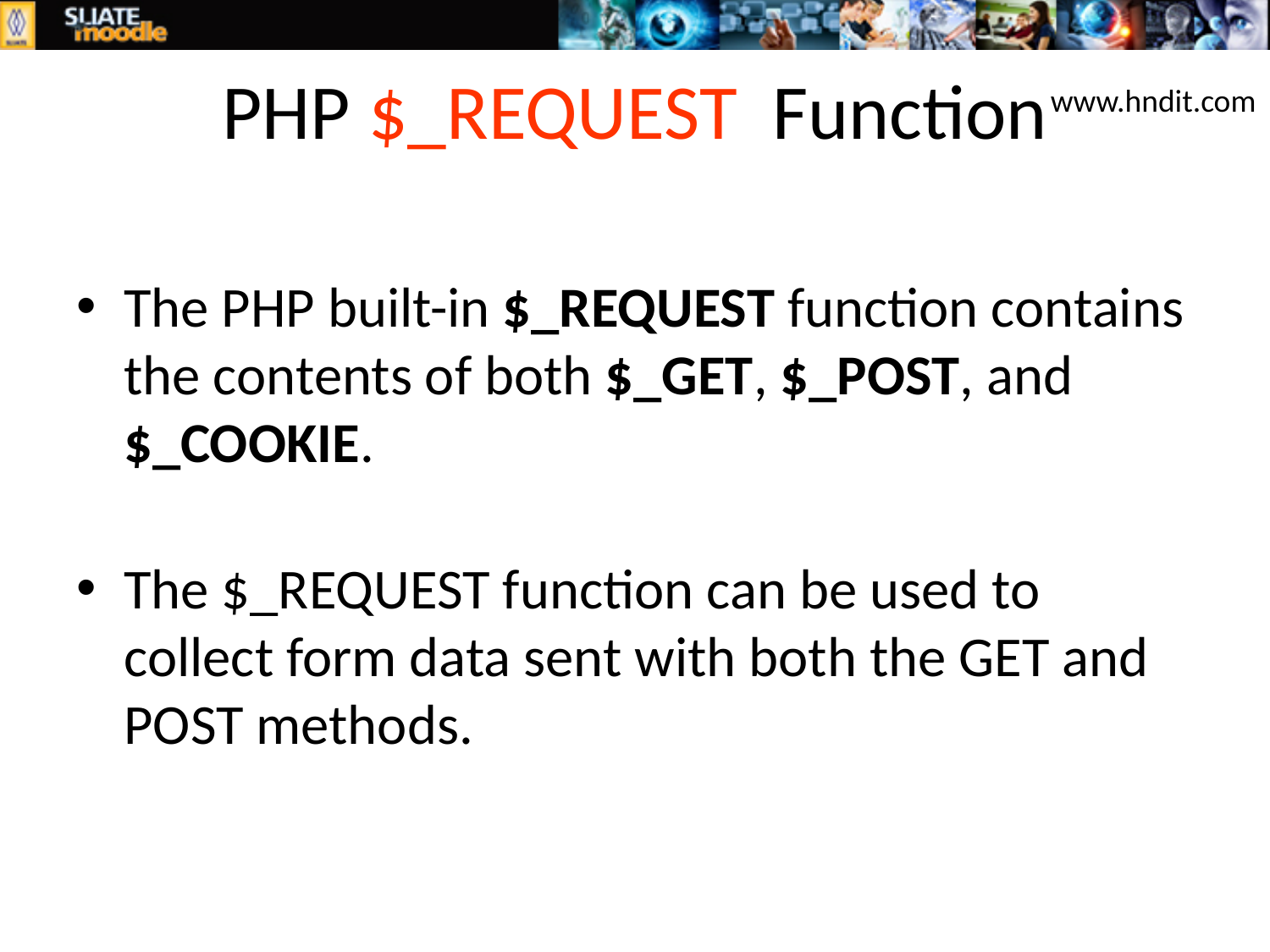

# PHP $_REQUEST  Function
www.hndit.com
The PHP built-in $_REQUEST function contains the contents of both $_GET, $_POST, and $_COOKIE.
The $_REQUEST function can be used to collect form data sent with both the GET and POST methods.